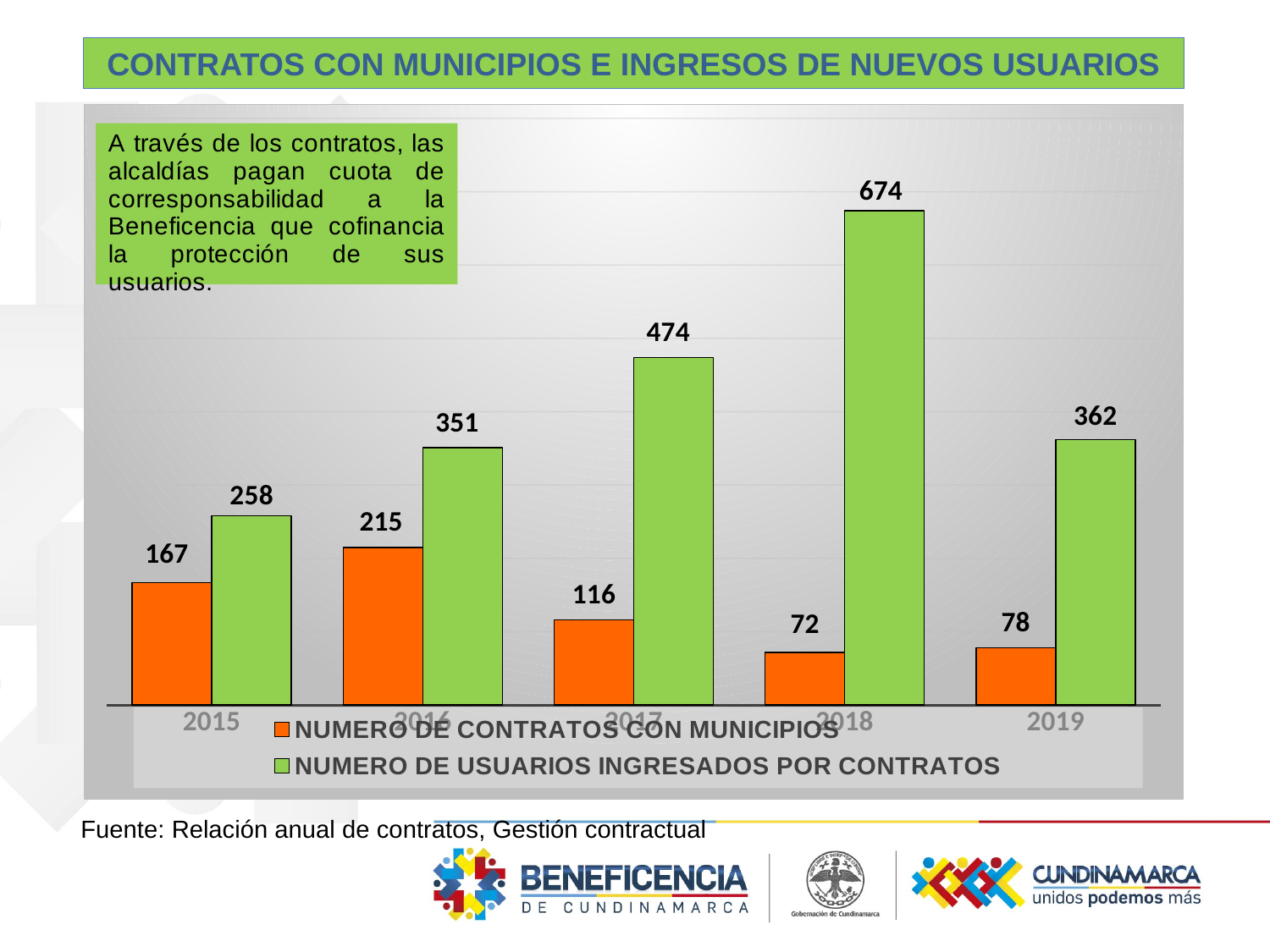

CONTRATOS CON MUNICIPIOS E INGRESOS DE NUEVOS USUARIOS

### Chart

| Category | NUMERO DE CONTRATOS CON MUNICIPIOS | NUMERO DE USUARIOS INGRESADOS POR CONTRATOS |
|---|---|---|
| 2015 | 167.0 | 258.0 |
| 2016 | 215.0 | 351.0 |
| 2017 | 116.0 | 474.0 |
| 2018 | 72.0 | 674.0 |
| 2019 | 78.0 | 362.0 |
Fuente: Relación anual de contratos, Gestión contractual